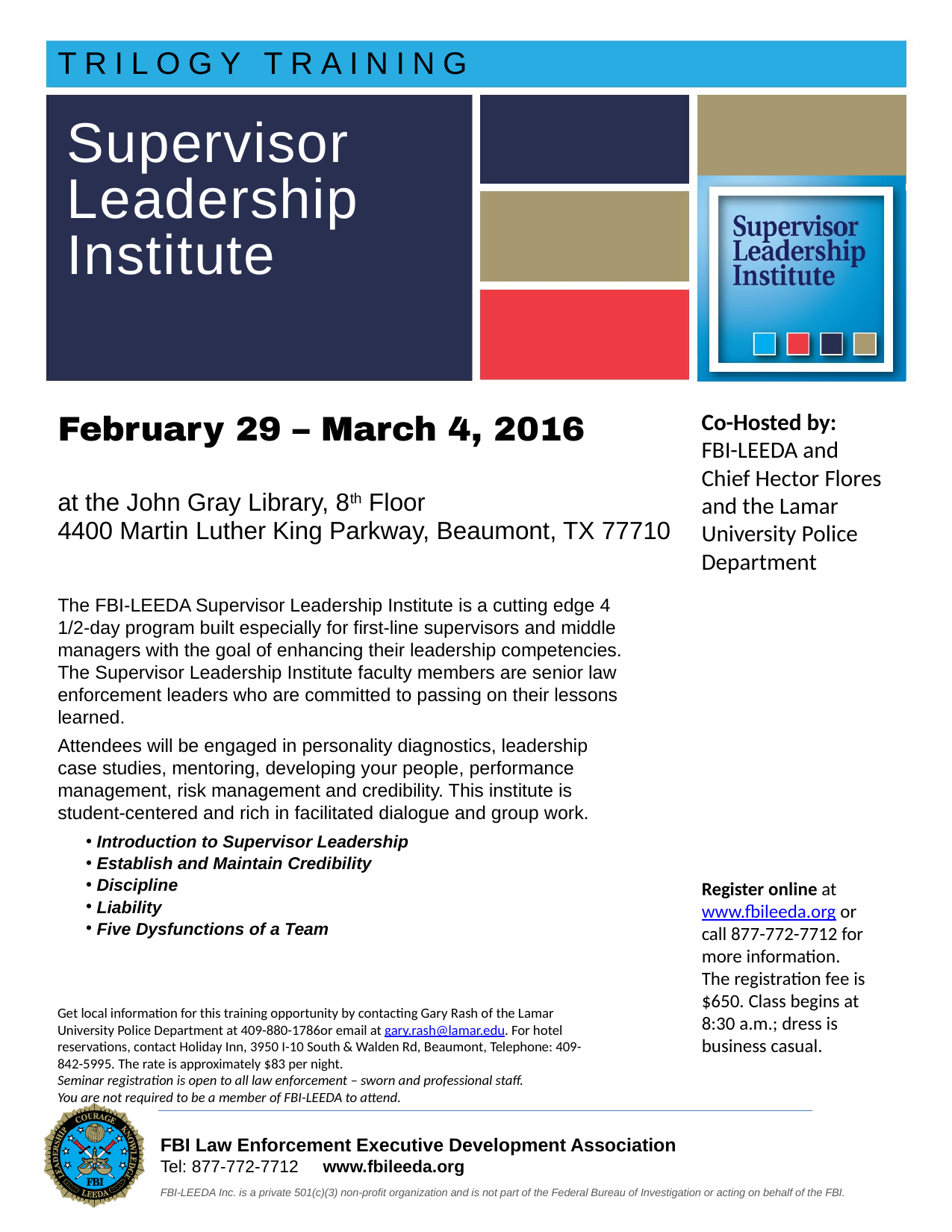

February 29 – March 4, 2016
Co-Hosted by:
FBI-LEEDA and
Chief Hector Flores and the Lamar University Police Department

at the John Gray Library, 8th Floor
4400 Martin Luther King Parkway, Beaumont, TX 77710
Register online at www.fbileeda.org or call 877-772-7712 for more information.
The registration fee is $650. Class begins at 8:30 a.m.; dress is business casual.
Get local information for this training opportunity by contacting Gary Rash of the Lamar University Police Department at 409-880-1786or email at gary.rash@lamar.edu. For hotel reservations, contact Holiday Inn, 3950 I-10 South & Walden Rd, Beaumont, Telephone: 409-842-5995. The rate is approximately $83 per night.
Seminar registration is open to all law enforcement – sworn and professional staff.
You are not required to be a member of FBI-LEEDA to attend.